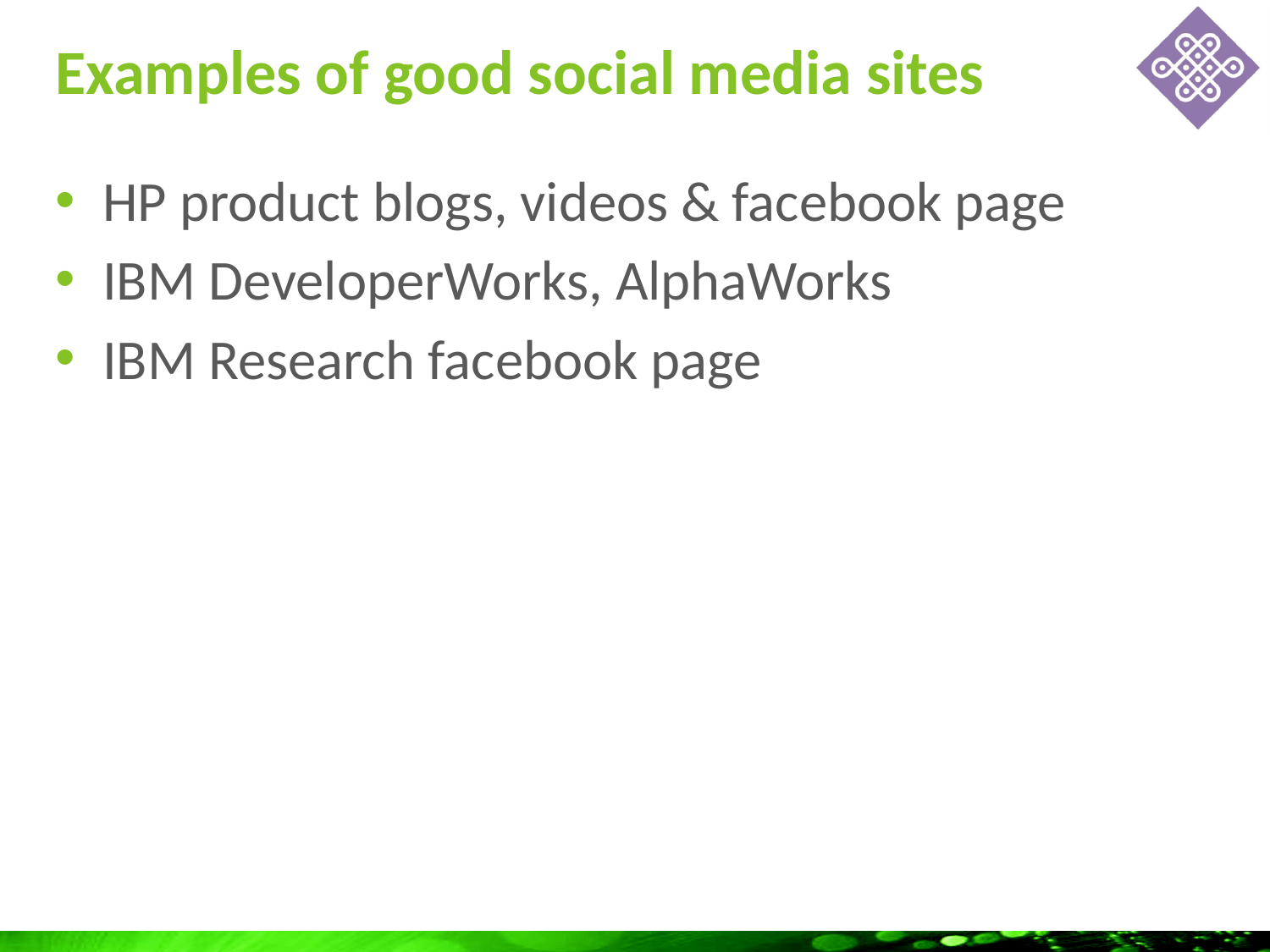

# Examples of good social media sites
HP product blogs, videos & facebook page
IBM DeveloperWorks, AlphaWorks
IBM Research facebook page